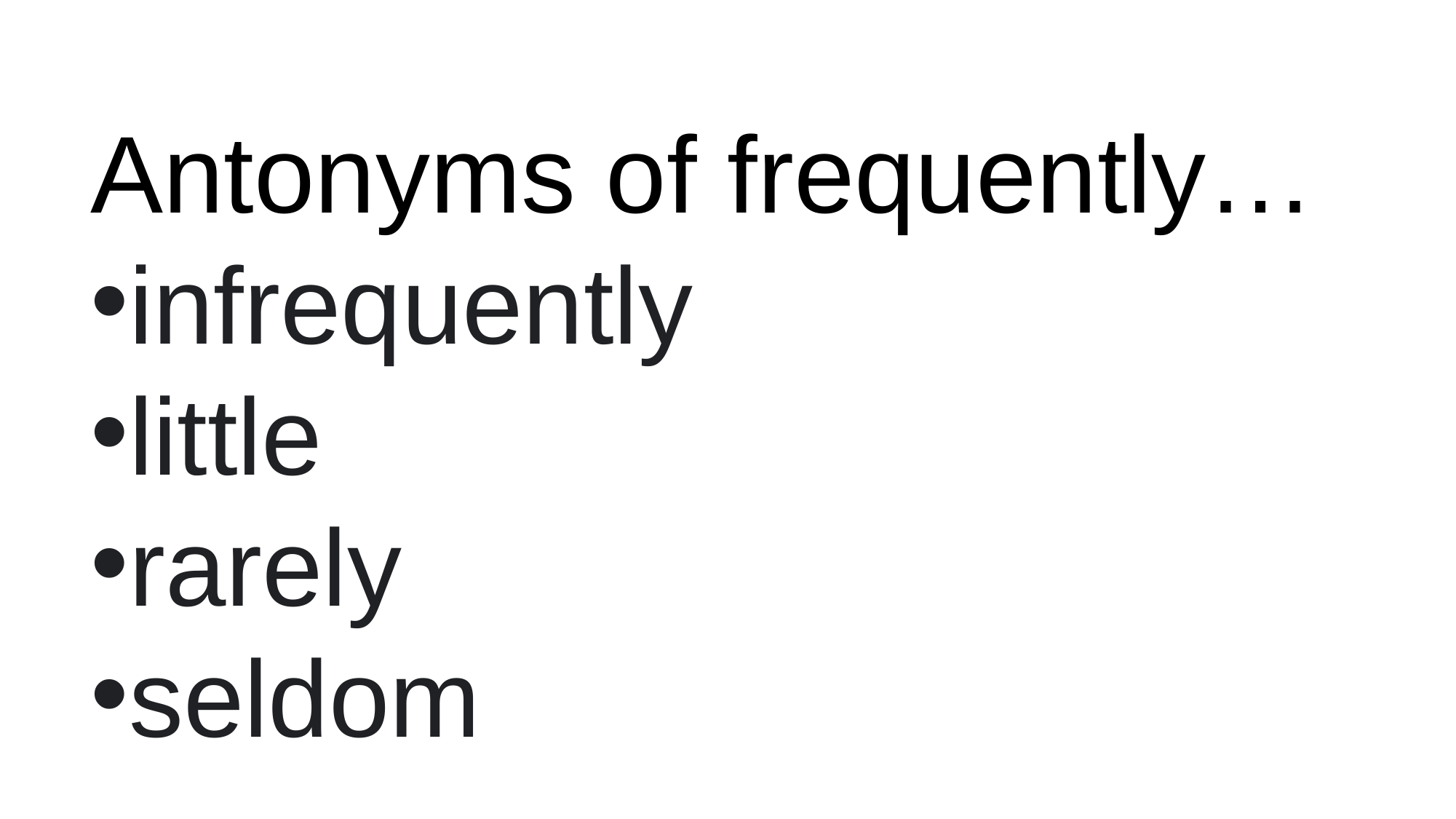

Antonyms of frequently…
infrequently
little
rarely
seldom